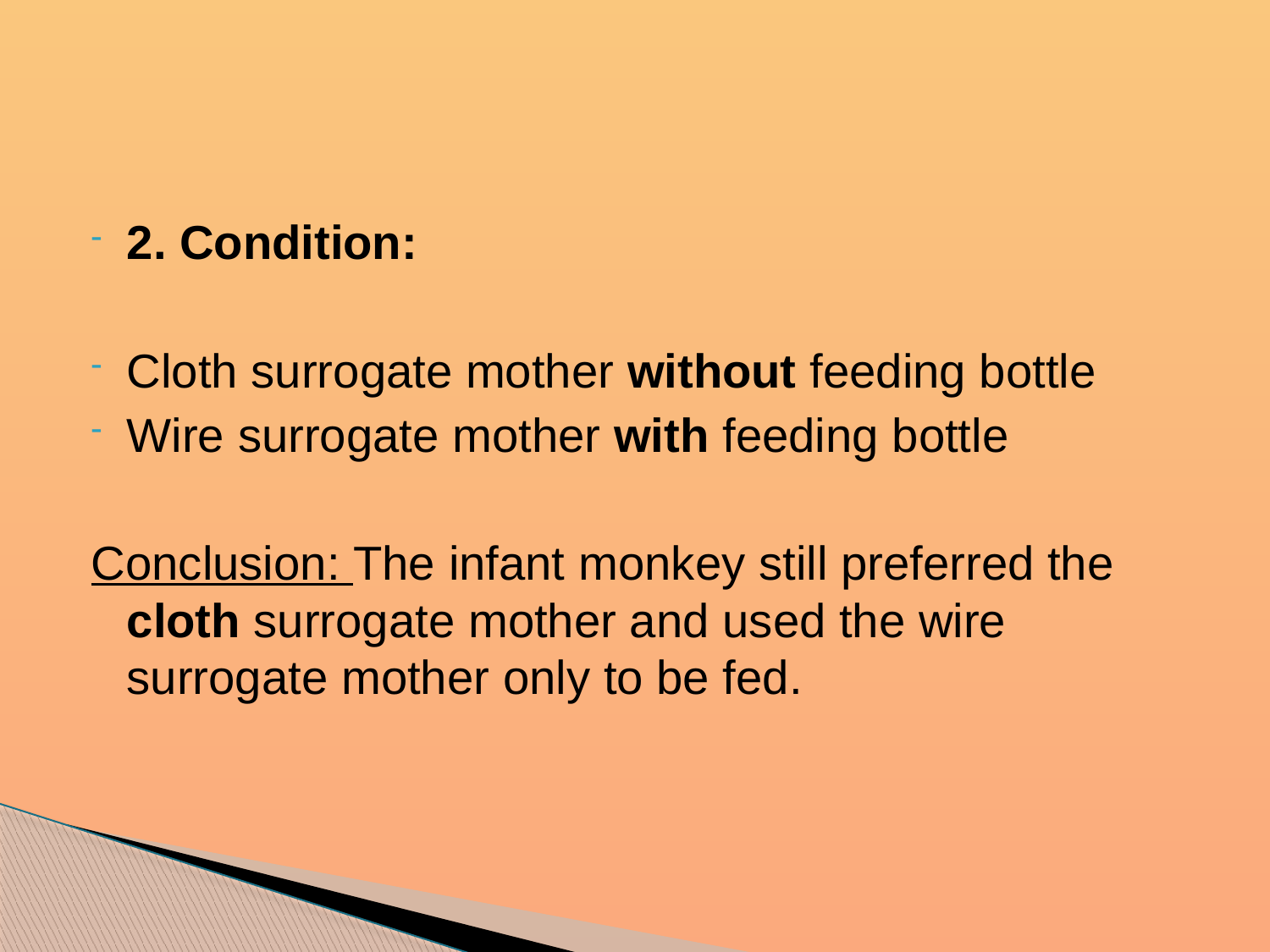

#
2. Condition:

Cloth surrogate mother without feeding bottle
Wire surrogate mother with feeding bottle

Conclusion: The infant monkey still preferred the cloth surrogate mother and used the wire surrogate mother only to be fed.